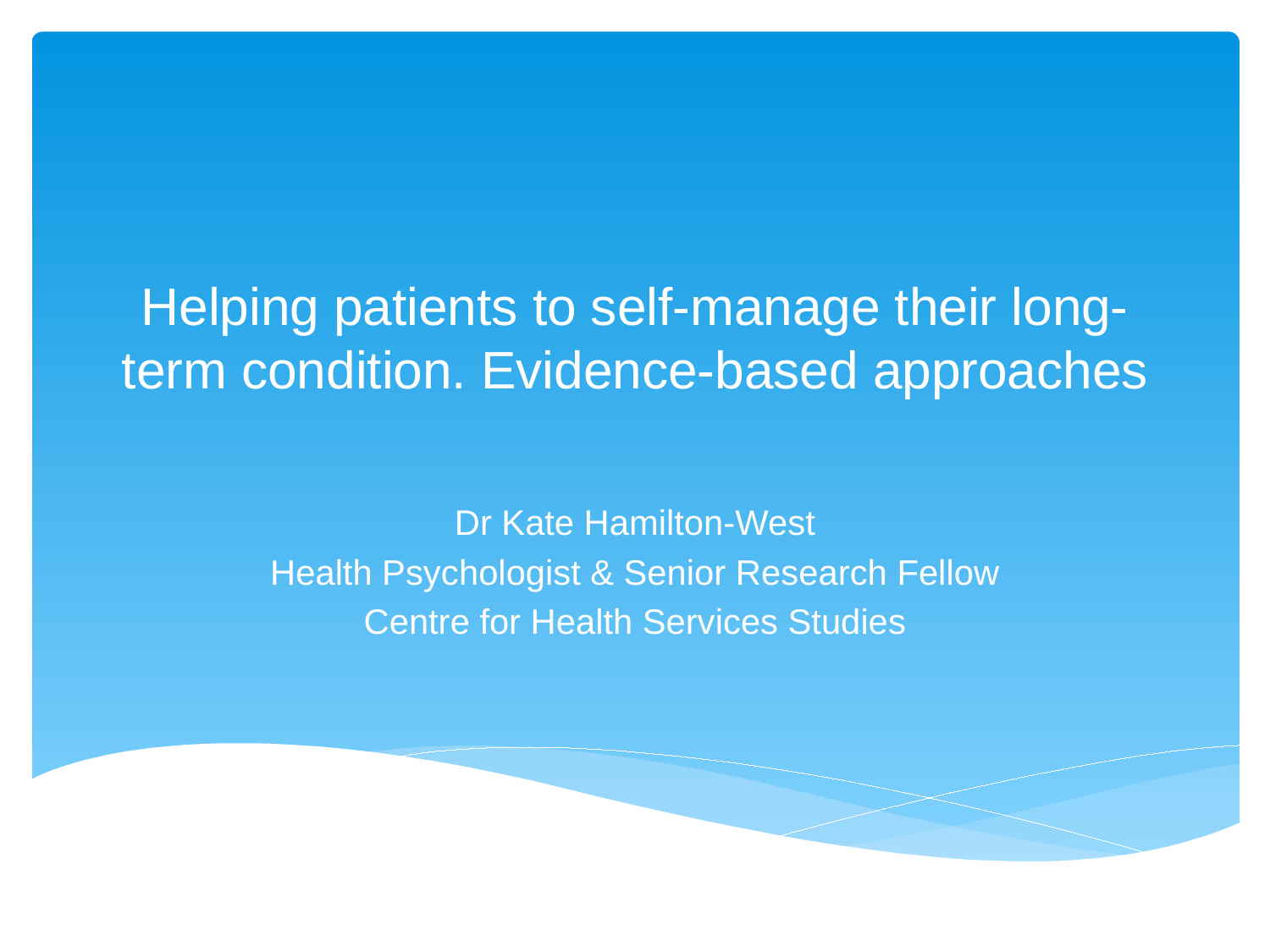

# Helping patients to self-manage their long-term condition. Evidence-based approaches
Dr Kate Hamilton-West
Health Psychologist & Senior Research Fellow
Centre for Health Services Studies